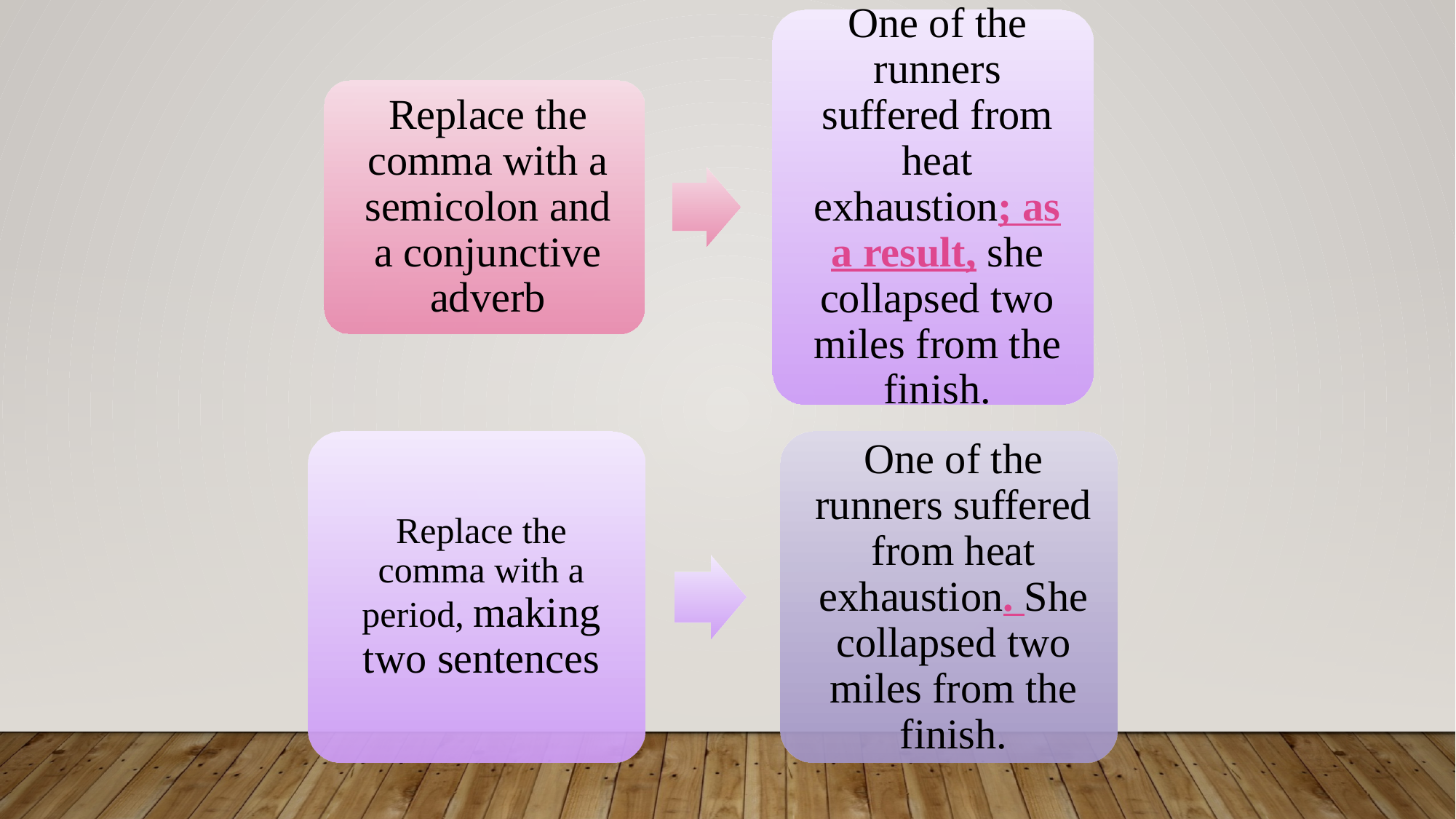

Replace the comma with a semicolon and a conjunctive adverb

One of the runners suffered from heat exhaustion; as a result, she collapsed two miles from the finish.
Replace the comma with a period, making two sentences

One of the runners suffered from heat exhaustion. She collapsed two miles from the finish.